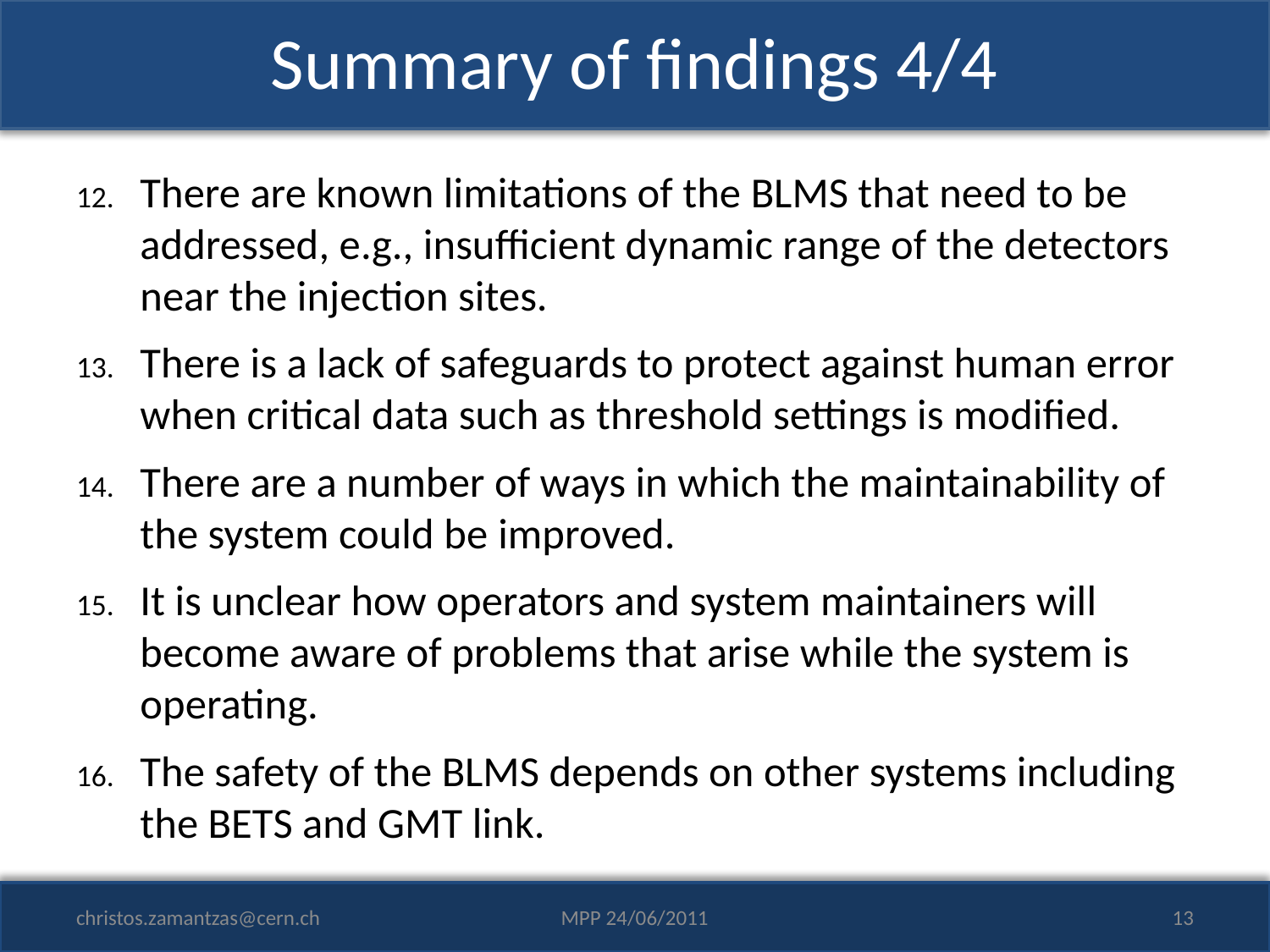

# Summary of findings 4/4
There are known limitations of the BLMS that need to be addressed, e.g., insufficient dynamic range of the detectors near the injection sites.
There is a lack of safeguards to protect against human error when critical data such as threshold settings is modified.
There are a number of ways in which the maintainability of the system could be improved.
It is unclear how operators and system maintainers will become aware of problems that arise while the system is operating.
The safety of the BLMS depends on other systems including the BETS and GMT link.
christos.zamantzas@cern.ch
MPP 24/06/2011
13